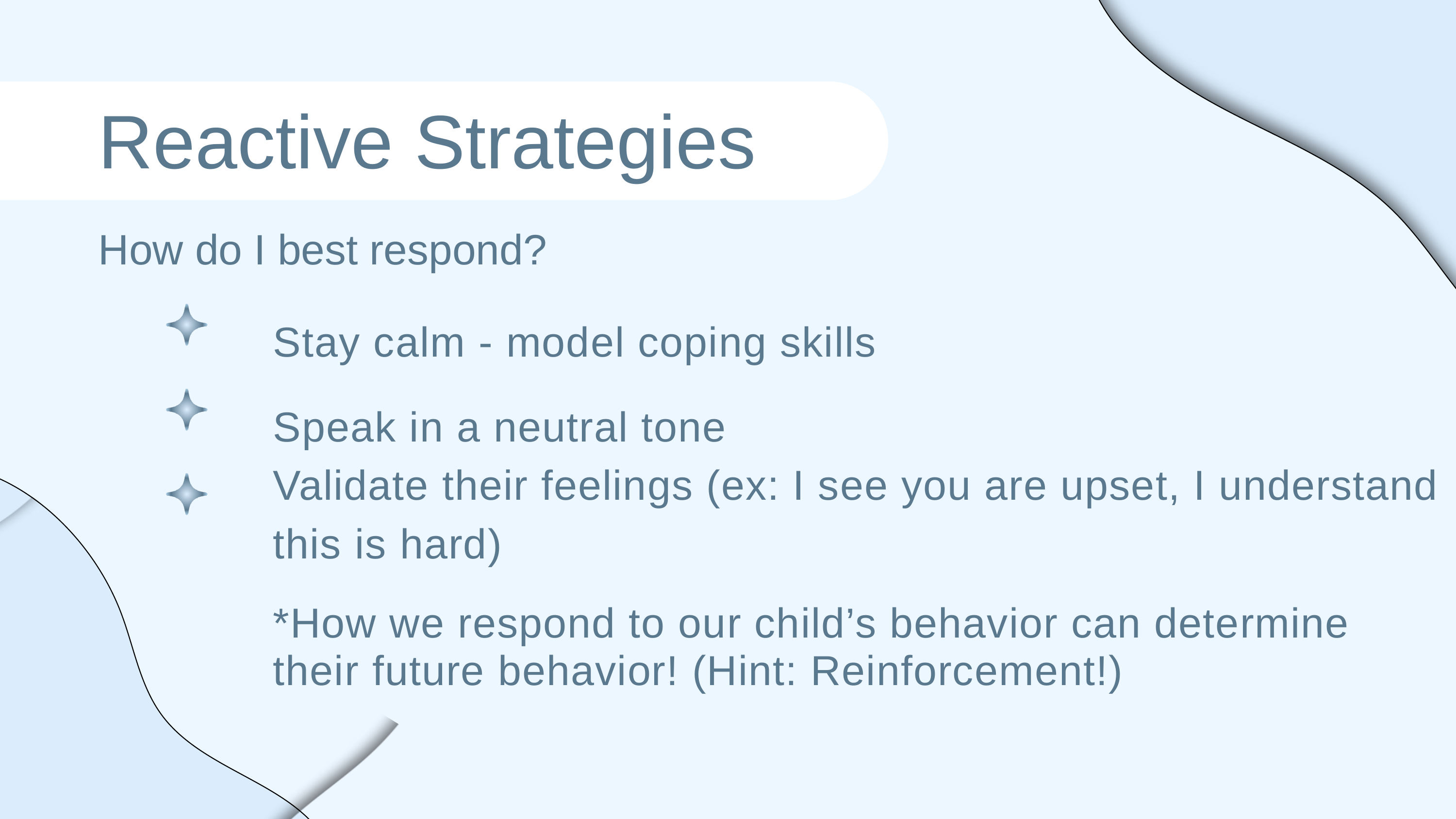

Reactive Strategies
How do I best respond?
Stay calm - model coping skills
Speak in a neutral tone
Validate their feelings (ex: I see you are upset, I understand this is hard)

*How we respond to our child’s behavior can determine their future behavior! (Hint: Reinforcement!)